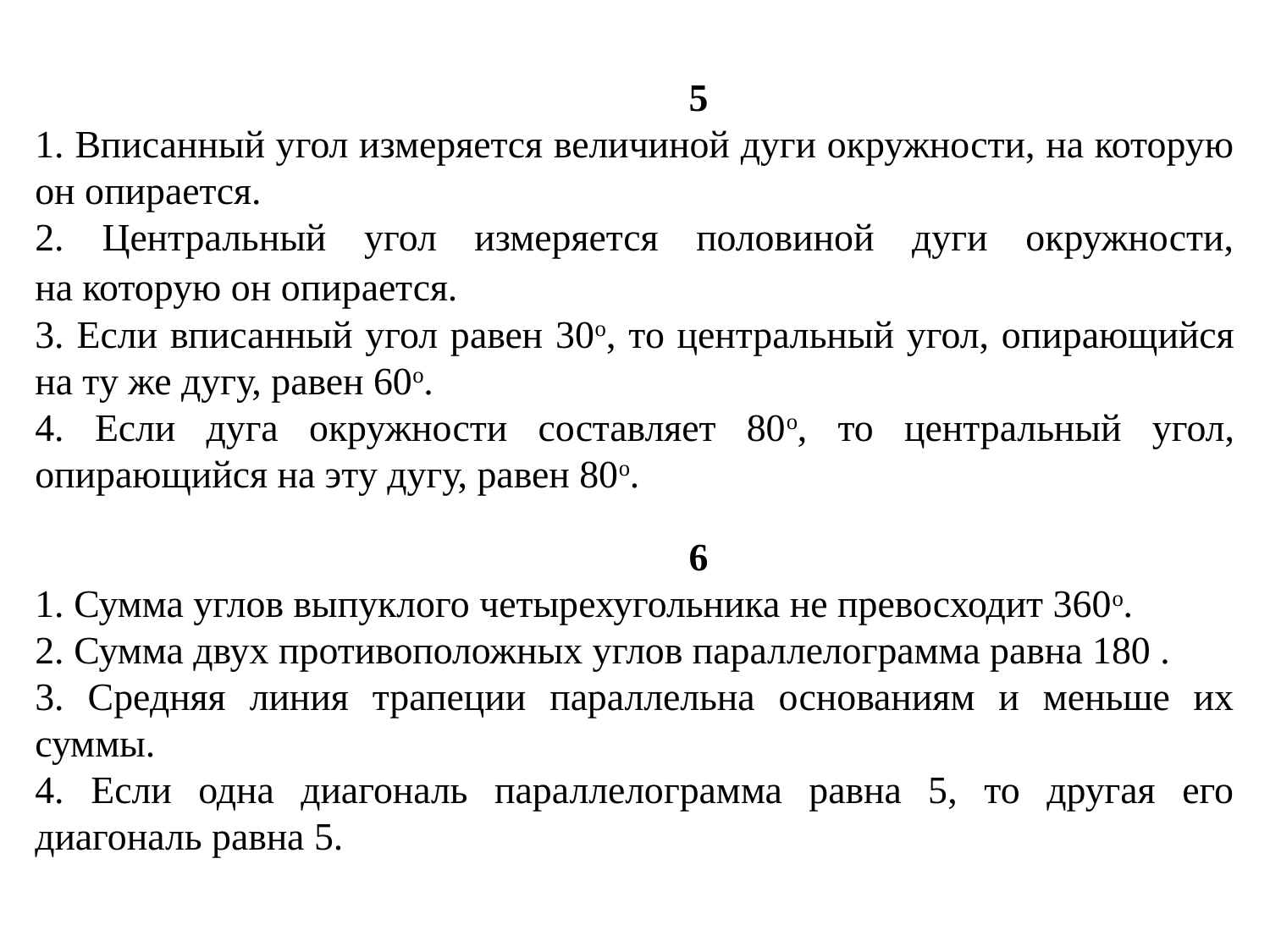

5
1. Вписанный угол измеряется величиной дуги окружности, на которую он опирается.
2. Центральный угол измеряется половиной дуги окружности, на которую он опирается.
3. Если вписанный угол равен 30о, то центральный угол, опирающийся на ту же дугу, равен 60о.
4. Если дуга окружности составляет 80о, то центральный угол, опирающийся на эту дугу, равен 80о.
	6
1. Сумма углов выпуклого четырехугольника не превосходит 360о.
2. Сумма двух противоположных углов параллелограмма равна 180 .
3. Средняя линия трапеции параллельна основаниям и меньше их суммы.
4. Если одна диагональ параллелограмма равна 5, то другая его диагональ равна 5.